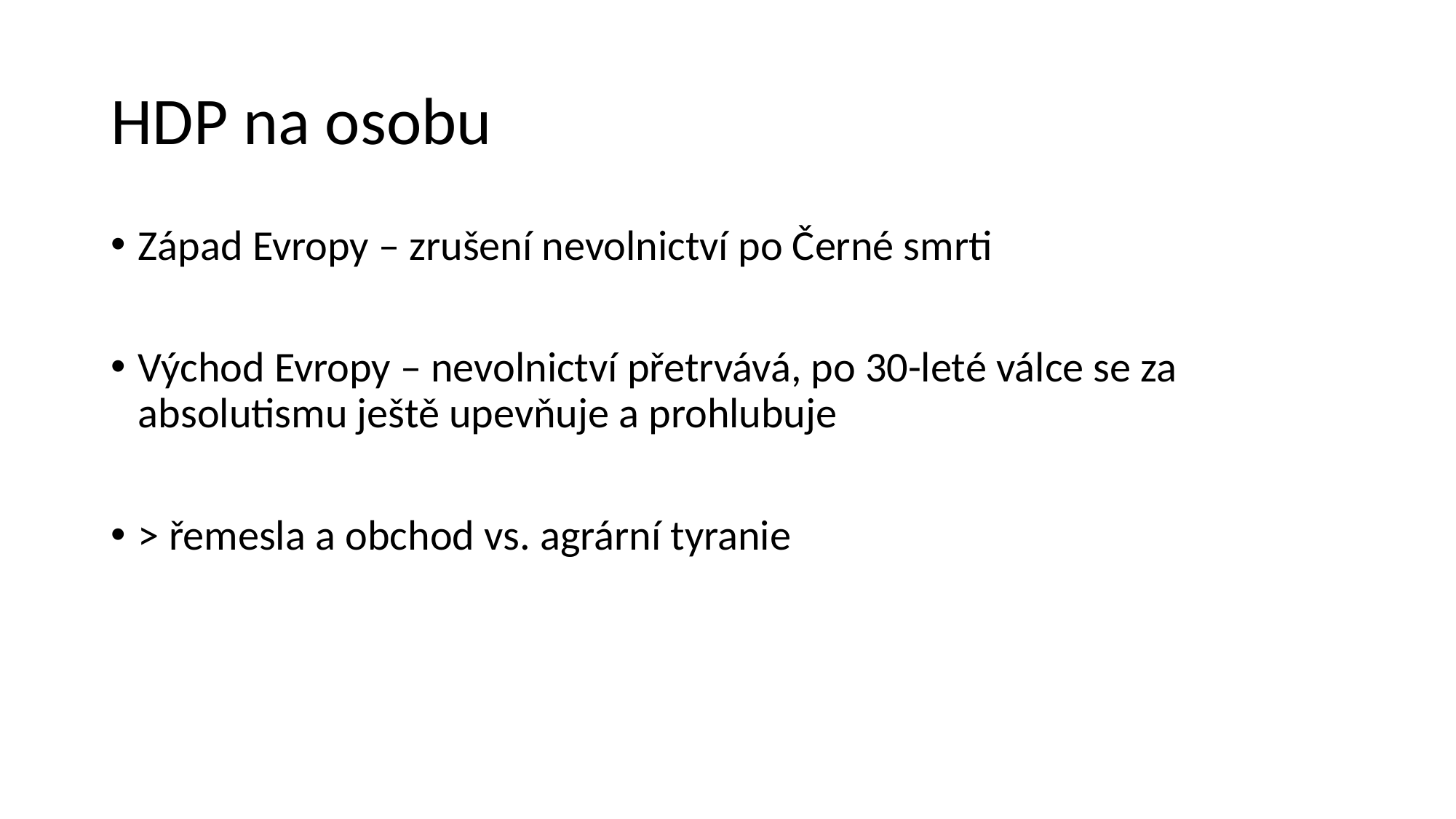

# HDP na osobu
Západ Evropy – zrušení nevolnictví po Černé smrti

Východ Evropy – nevolnictví přetrvává, po 30-leté válce se za absolutismu ještě upevňuje a prohlubuje

> řemesla a obchod vs. agrární tyranie